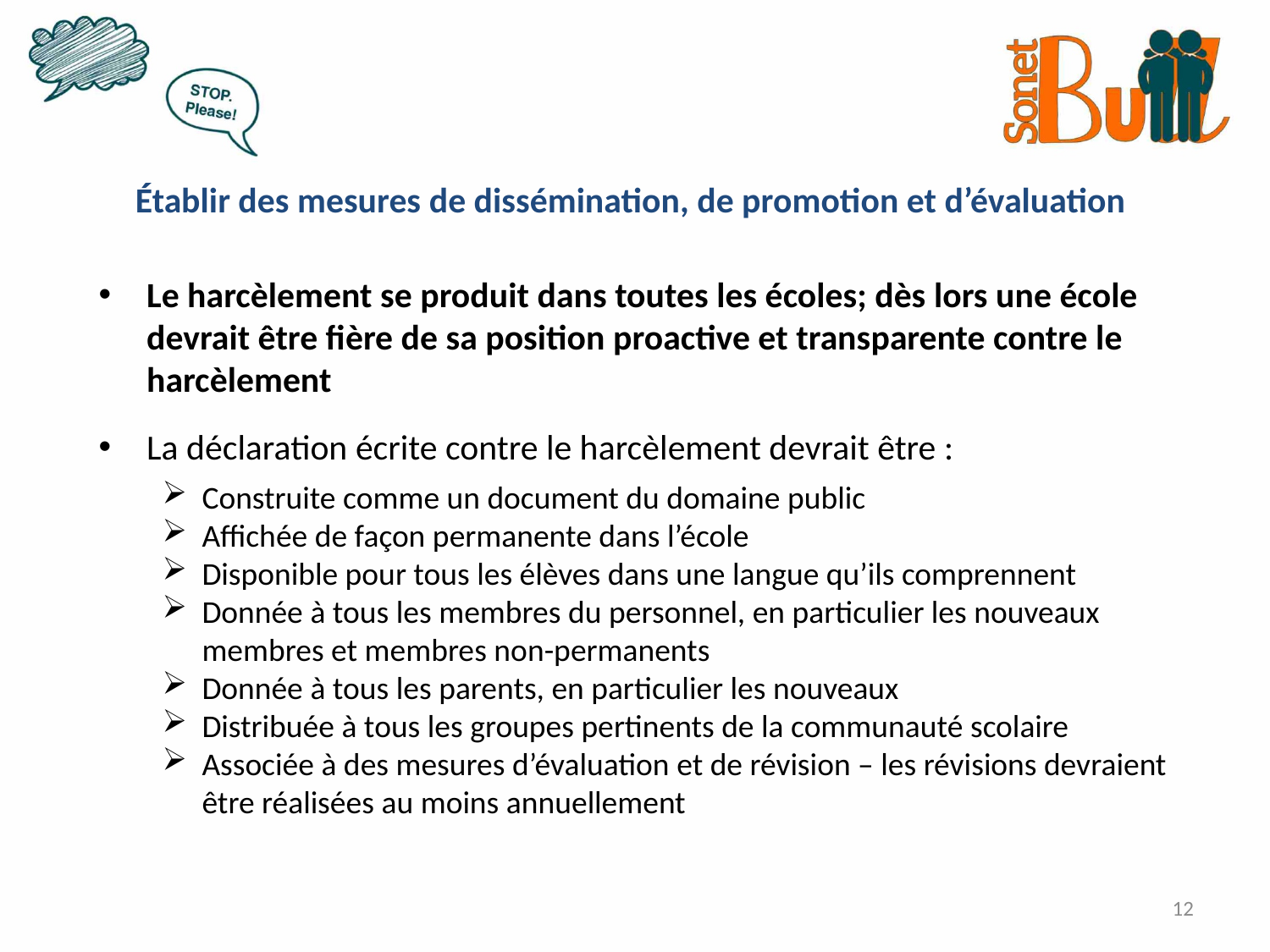

Établir des mesures de dissémination, de promotion et d’évaluation
Le harcèlement se produit dans toutes les écoles; dès lors une école devrait être fière de sa position proactive et transparente contre le harcèlement

La déclaration écrite contre le harcèlement devrait être :
Construite comme un document du domaine public
Affichée de façon permanente dans l’école
Disponible pour tous les élèves dans une langue qu’ils comprennent
Donnée à tous les membres du personnel, en particulier les nouveaux membres et membres non-permanents
Donnée à tous les parents, en particulier les nouveaux
Distribuée à tous les groupes pertinents de la communauté scolaire
Associée à des mesures d’évaluation et de révision – les révisions devraient être réalisées au moins annuellement

12